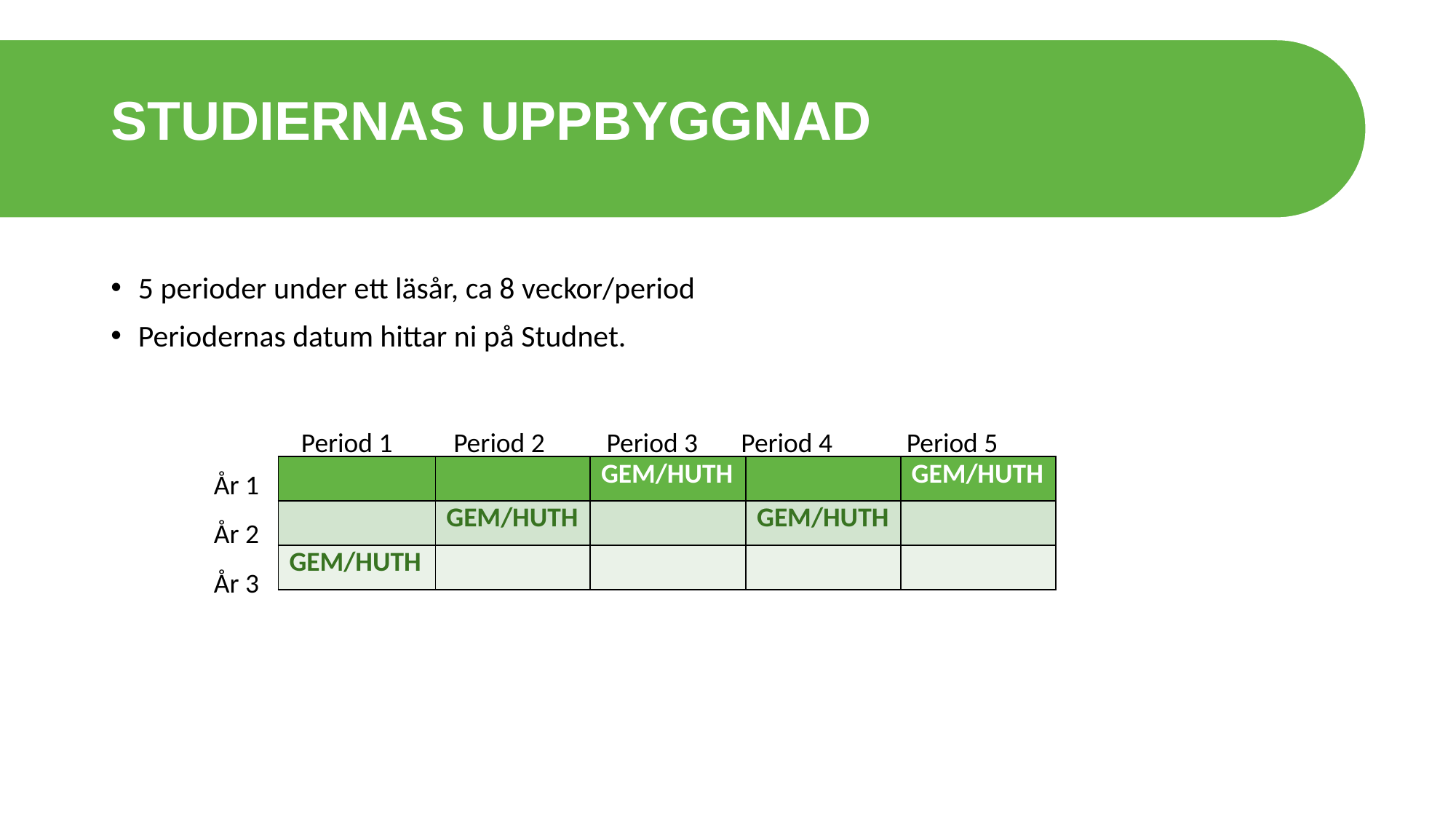

# STUDIERNAS UPPBYGGNAD
5 perioder under ett läsår, ca 8 veckor/period
Periodernas datum hittar ni på Studnet.

Period 1	       Period 2          Period 3       Period 4            Period 5
År 1
År 2
År 3
|  |  | GEM/HUTH |  | GEM/HUTH |
| --- | --- | --- | --- | --- |
|  | GEM/HUTH |  | GEM/HUTH |  |
| GEM/HUTH |  |  |  |  |